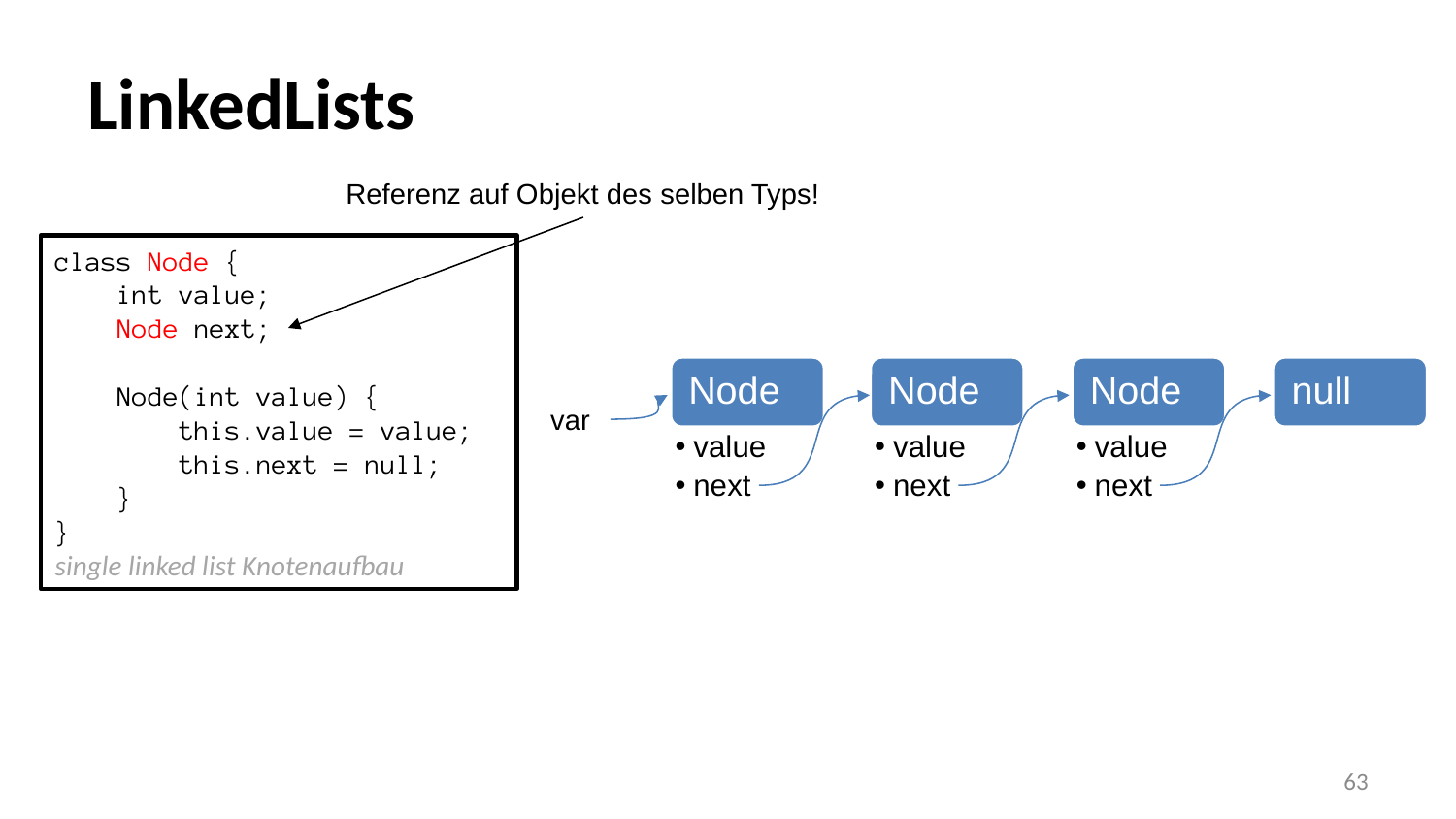

LinkedLists
Referenz auf Objekt des selben Typs!
class Node {
    int value;
    Node next;

    Node(int value) {
        this.value = value;
        this.next = null;
    }
}
single linked list Knotenaufbau
Node
value
next
null

Node
value
next
Node
value
next
var
63